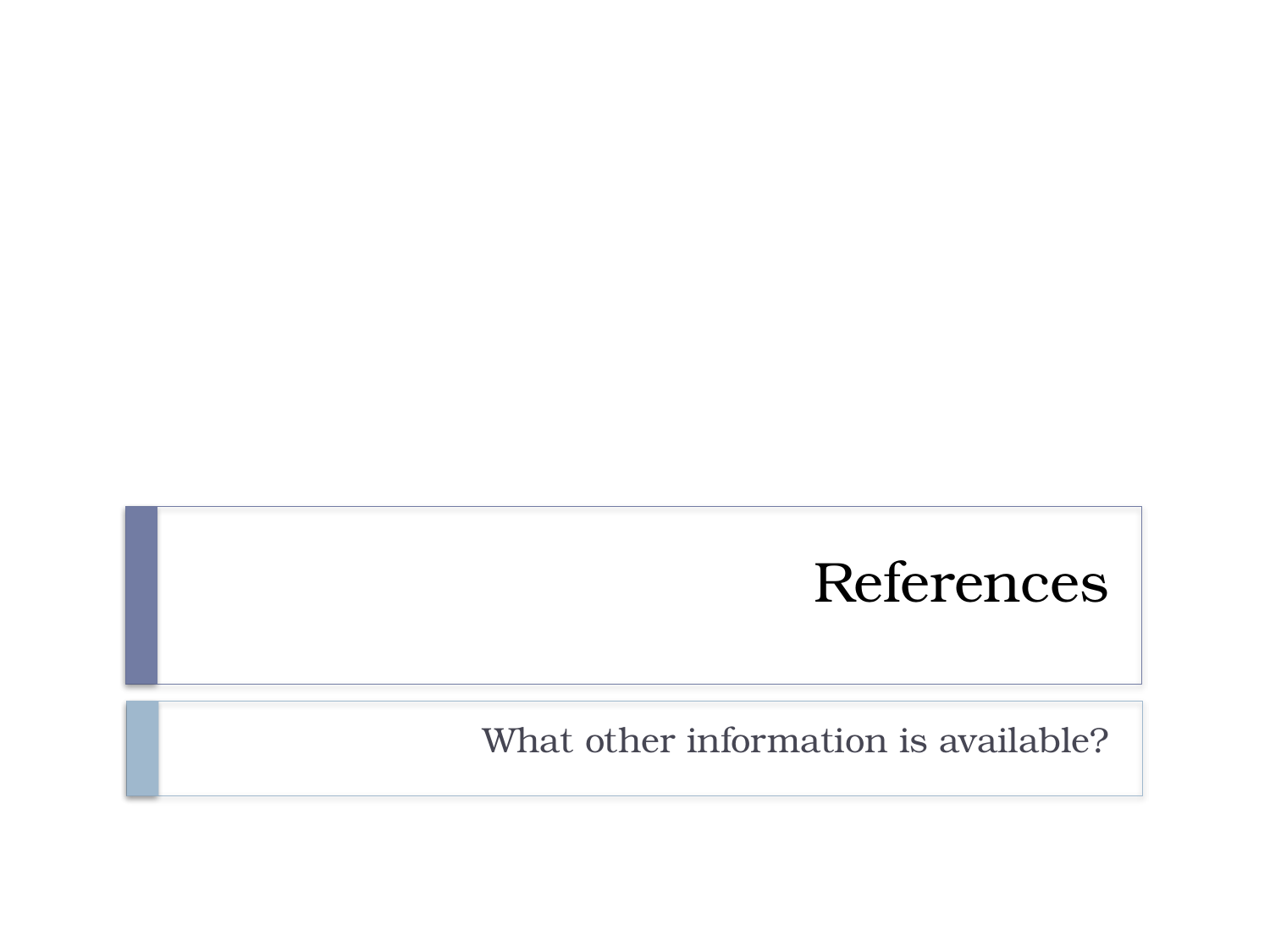

# References
What other information is available?